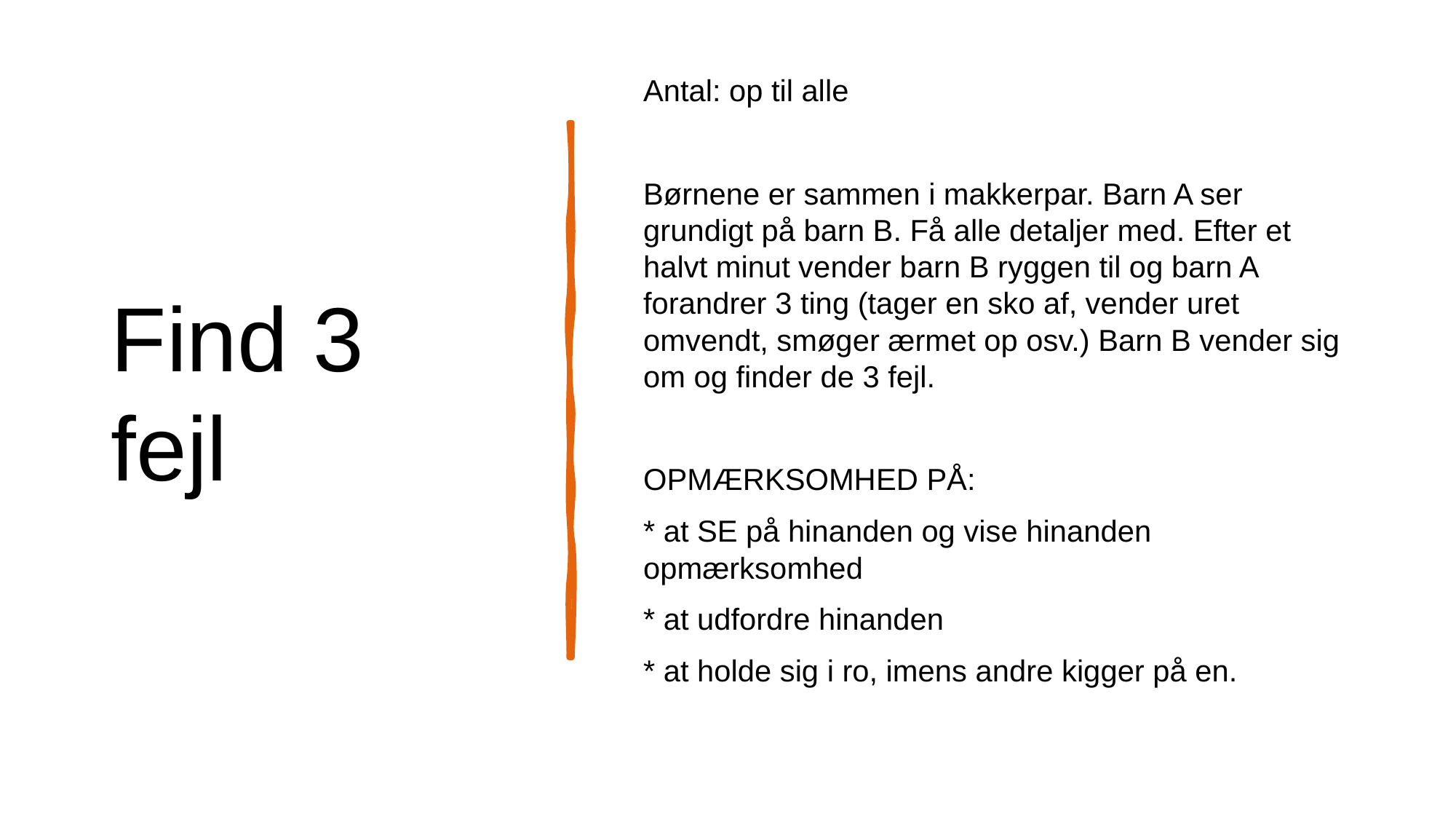

# Find 3 fejl
Antal: op til alle

Børnene er sammen i makkerpar. Barn A ser grundigt på barn B. Få alle detaljer med. Efter et halvt minut vender barn B ryggen til og barn A forandrer 3 ting (tager en sko af, vender uret omvendt, smøger ærmet op osv.) Barn B vender sig om og finder de 3 fejl.

OPMÆRKSOMHED PÅ:
* at SE på hinanden og vise hinanden opmærksomhed
* at udfordre hinanden
* at holde sig i ro, imens andre kigger på en.